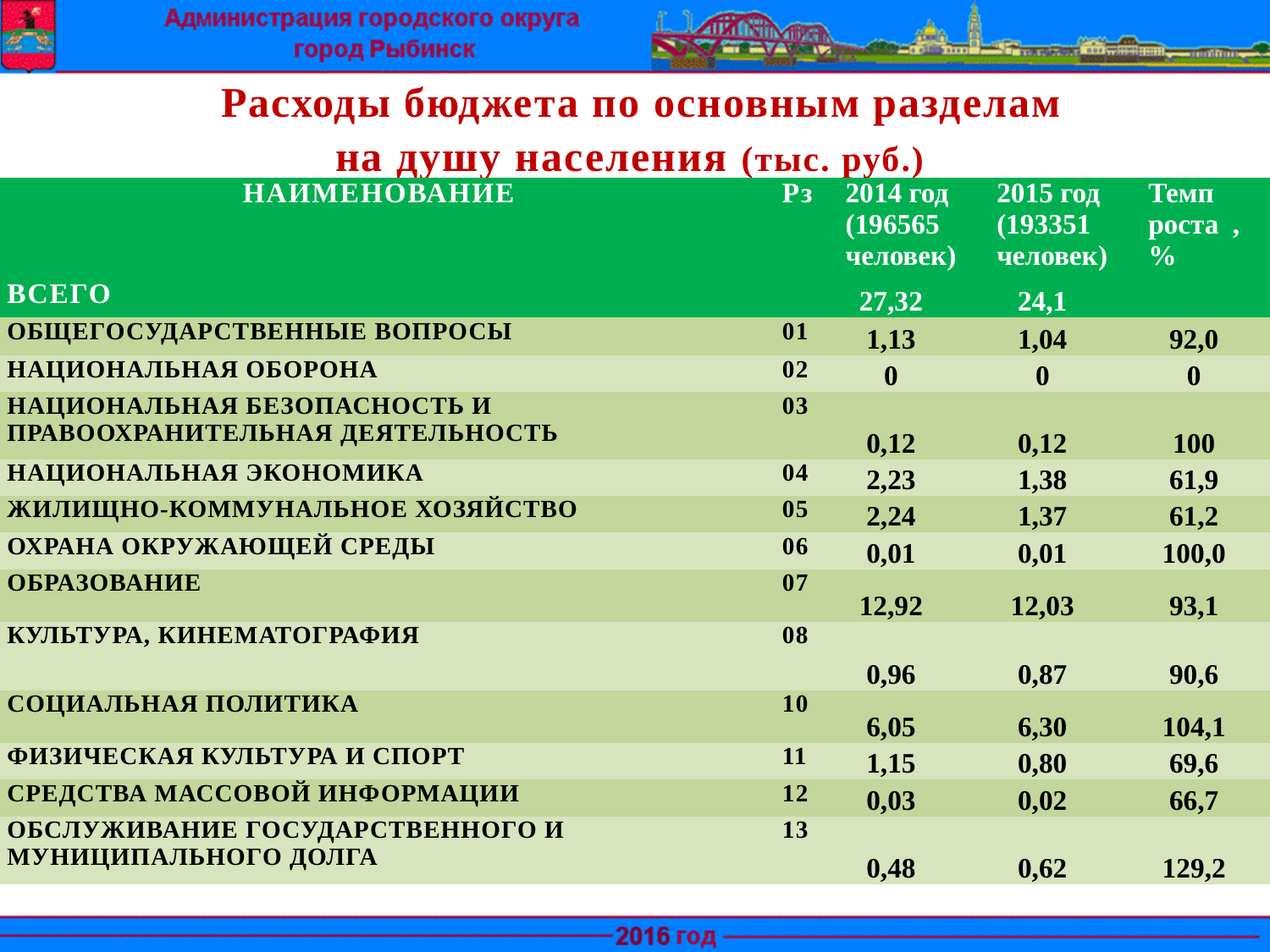

Расходы бюджета по основным разделам
на душу населения (тыс. руб.)

| НАИМЕНОВАНИЕ | Рз | 2014 год (196565 человек) | 2015 год (193351 человек) | Темп роста , % |
| --- | --- | --- | --- | --- |
| ВСЕГО |  | 27,32 | 24,1 |  |
| ОБЩЕГОСУДАРСТВЕННЫЕ ВОПРОСЫ | 01 | 1,13 | 1,04 | 92,0 |
| НАЦИОНАЛЬНАЯ ОБОРОНА | 02 | 0 | 0 | 0 |
| НАЦИОНАЛЬНАЯ БЕЗОПАСНОСТЬ И ПРАВООХРАНИТЕЛЬНАЯ ДЕЯТЕЛЬНОСТЬ | 03 | 0,12 | 0,12 | 100 |
| НАЦИОНАЛЬНАЯ ЭКОНОМИКА | 04 | 2,23 | 1,38 | 61,9 |
| ЖИЛИЩНО-КОММУНАЛЬНОЕ ХОЗЯЙСТВО | 05 | 2,24 | 1,37 | 61,2 |
| ОХРАНА ОКРУЖАЮЩЕЙ СРЕДЫ | 06 | 0,01 | 0,01 | 100,0 |
| ОБРАЗОВАНИЕ | 07 | 12,92 | 12,03 | 93,1 |
| КУЛЬТУРА, КИНЕМАТОГРАФИЯ | 08 | 0,96 | 0,87 | 90,6 |
| СОЦИАЛЬНАЯ ПОЛИТИКА | 10 | 6,05 | 6,30 | 104,1 |
| ФИЗИЧЕСКАЯ КУЛЬТУРА И СПОРТ | 11 | 1,15 | 0,80 | 69,6 |
| СРЕДСТВА МАССОВОЙ ИНФОРМАЦИИ | 12 | 0,03 | 0,02 | 66,7 |
| ОБСЛУЖИВАНИЕ ГОСУДАРСТВЕННОГО И МУНИЦИПАЛЬНОГО ДОЛГА | 13 | 0,48 | 0,62 | 129,2 |